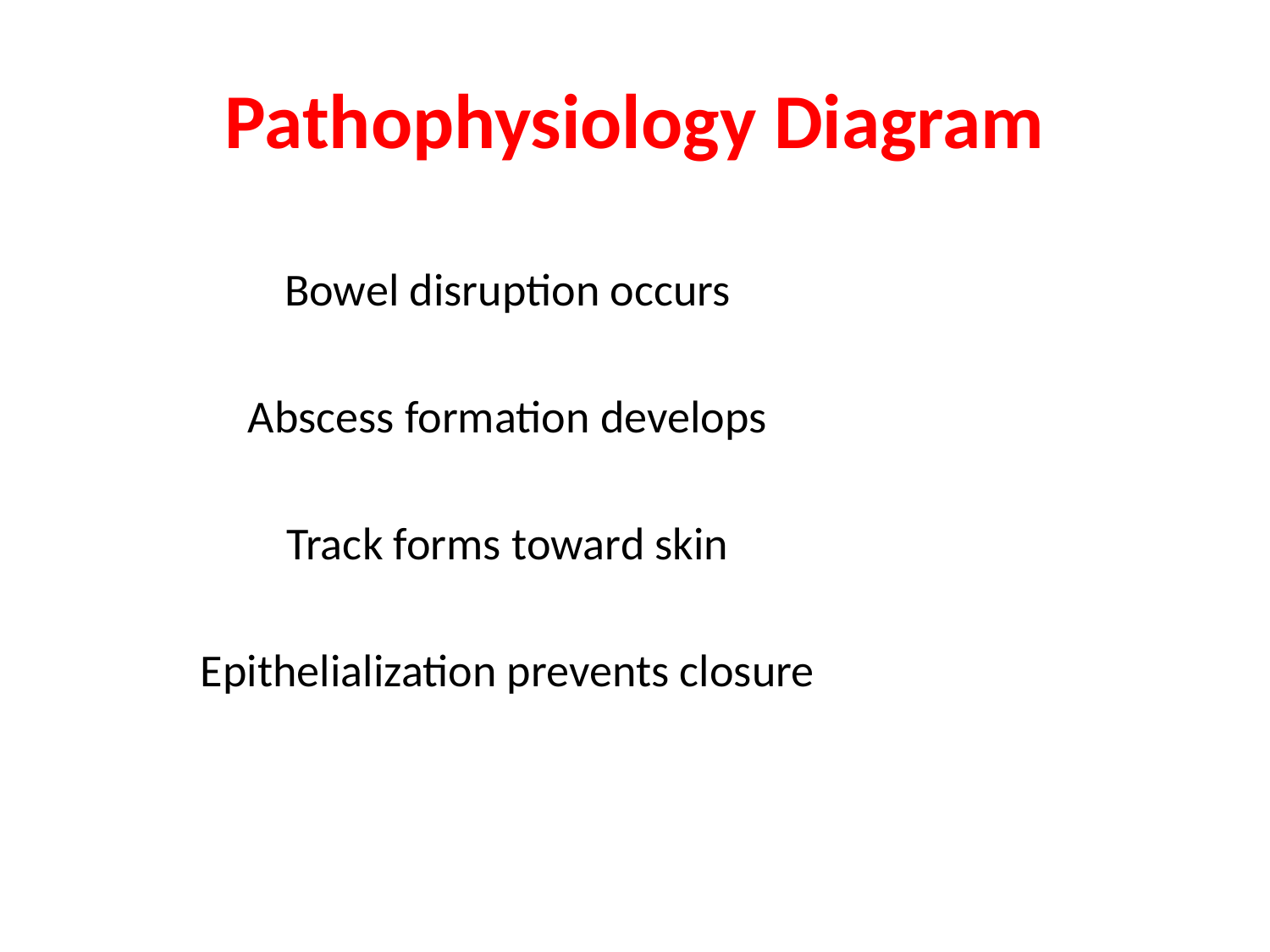

# Pathophysiology Diagram
Bowel disruption occurs
Abscess formation develops
Track forms toward skin
Epithelialization prevents closure